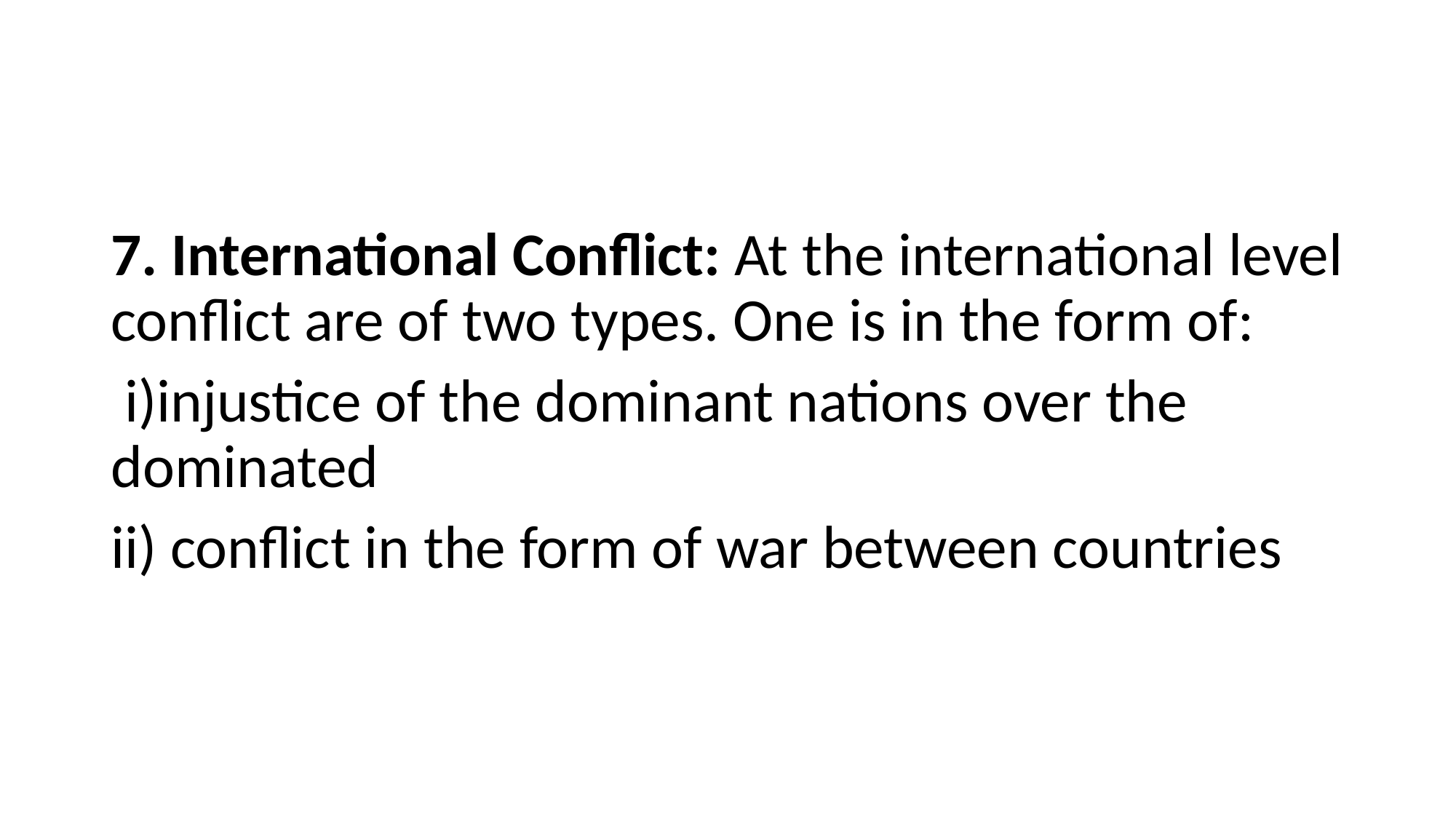

#
7. International Conflict: At the international level conflict are of two types. One is in the form of:
 i)injustice of the dominant nations over the dominated
ii) conflict in the form of war between countries